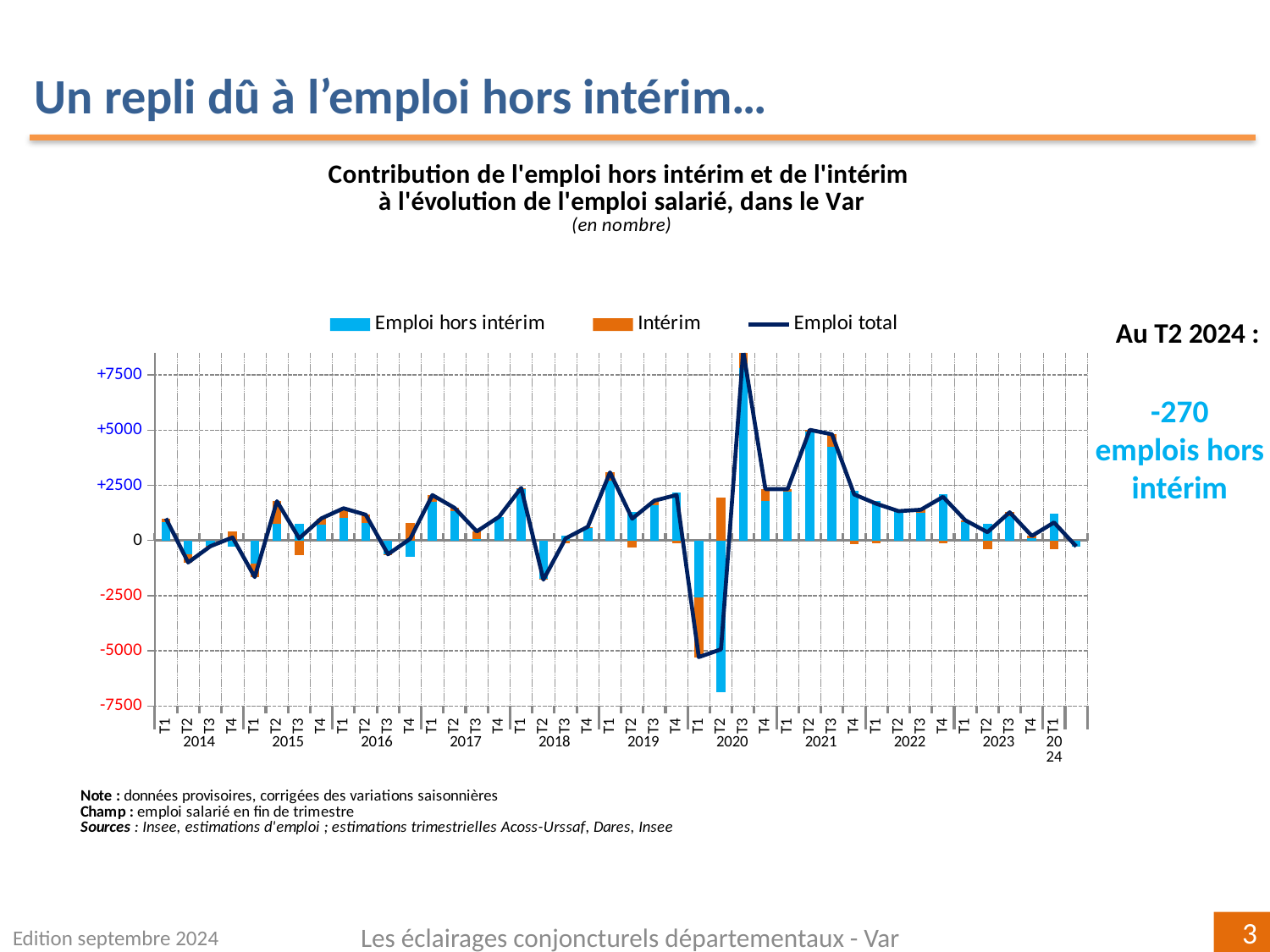

Un repli dû à l’emploi hors intérim…

### Chart

| Category | Emploi hors intérim | Intérim | Emploi total |
|---|---|---|---|
| T1 | 827.06321284984 | 175.20796878800047 | 1002.2711816378287 |
| T2 | -629.2089649616391 | -366.2215605850006 | -995.4305255466606 |
| T3 | -232.5216040178202 | -29.88638001299978 | -262.40798403078225 |
| T4 | -289.5352173089632 | 425.0471395849995 | 135.51192227599677 |
| T1 | -1065.3723395399284 | -593.945880579 | -1659.3182201189338 |
| T2 | 738.7737761732424 | 1043.1072376990005 | 1781.8810138722765 |
| T3 | 767.2823669098434 | -670.5286874610001 | 96.75367944885511 |
| T4 | 732.3243742304039 | 266.9747847709996 | 999.2991590013844 |
| T1 | 1023.6534102299483 | 438.4754622400005 | 1462.1288724699407 |
| T2 | 798.122973644291 | 371.6908663050008 | 1169.8138399493182 |
| T3 | -616.9702462806599 | -8.729762926000149 | -625.7000092066592 |
| T4 | -731.0800750087947 | 806.3419062799994 | 75.2618312711711 |
| T1 | 1763.596538139449 | 296.84390159899976 | 2060.4404397384496 |
| T2 | 1325.4307765821577 | 151.09596236699963 | 1476.5267389491783 |
| T3 | 64.08071207621833 | 345.94782549400134 | 410.02853757020785 |
| T4 | 1071.3001820211648 | -0.34871279900107766 | 1070.951469222142 |
| T1 | 2335.757914060494 | 48.735642890000236 | 2384.4935569505324 |
| T2 | -1741.7953402959392 | -35.59113396200064 | -1777.3864742579754 |
| T3 | 214.10241961217253 | -121.38315391599917 | 92.71926569618518 |
| T4 | 572.0131443087012 | 48.23145289199874 | 620.2445972007117 |
| T1 | 2726.8830605863477 | 360.94533802500064 | 3087.8283986113383 |
| T2 | 1299.506181793753 | -311.66302129499854 | 987.8431604987709 |
| T3 | 1585.562911300105 | 222.6456093809993 | 1808.2085206810734 |
| T4 | 2185.166346537473 | -120.44364095700075 | 2064.7227055804688 |
| T1 | -2570.0173807205865 | -2715.7792680049997 | -5285.796648725576 |
| T2 | -6884.107181484986 | 1949.0269744509997 | -4935.080207033956 |
| T3 | 7830.08032186405 | 768.3354041670009 | 8598.415726031002 |
| T4 | 1810.6807638033642 | 520.138231201 | 2330.8189950044034 |
| T1 | 2223.5923553159228 | 106.40399091999916 | 2329.9963462359156 |
| T2 | 4943.393439008039 | 71.05178133200025 | 5014.445220340043 |
| T3 | 4261.145511053386 | 553.3988857430004 | 4814.54439679638 |
| T4 | 2249.0729841378634 | -159.61115570100083 | 2089.461828436877 |
| T1 | 1775.5621953990194 | -109.87572043399905 | 1665.6864749650122 |
| T2 | 1313.7020825116197 | 19.768522829000176 | 1333.4706053406117 |
| T3 | 1267.6139031989733 | 127.58213386399984 | 1395.1960370629677 |
| T4 | 2094.6379546579556 | -114.72517594700093 | 1979.9127787109464 |
| T1 | 834.889721413725 | 82.74571706000097 | 917.6354384737206 |
| T2 | 761.4511347271036 | -384.48453929900097 | 376.9665954281227 |
| T3 | 1102.6982557037845 | 178.4204123640011 | 1281.118668067793 |
| T4 | 105.24201530282153 | 101.34078702599982 | 206.58280232880497 |
| T1 | 1200.3232690764125 | -383.33720621700013 | 816.9860628594179 |

-270
emplois hors intérim

Au T2 2024 :
Edition septembre 2024
Les éclairages conjoncturels départementaux - Var
3